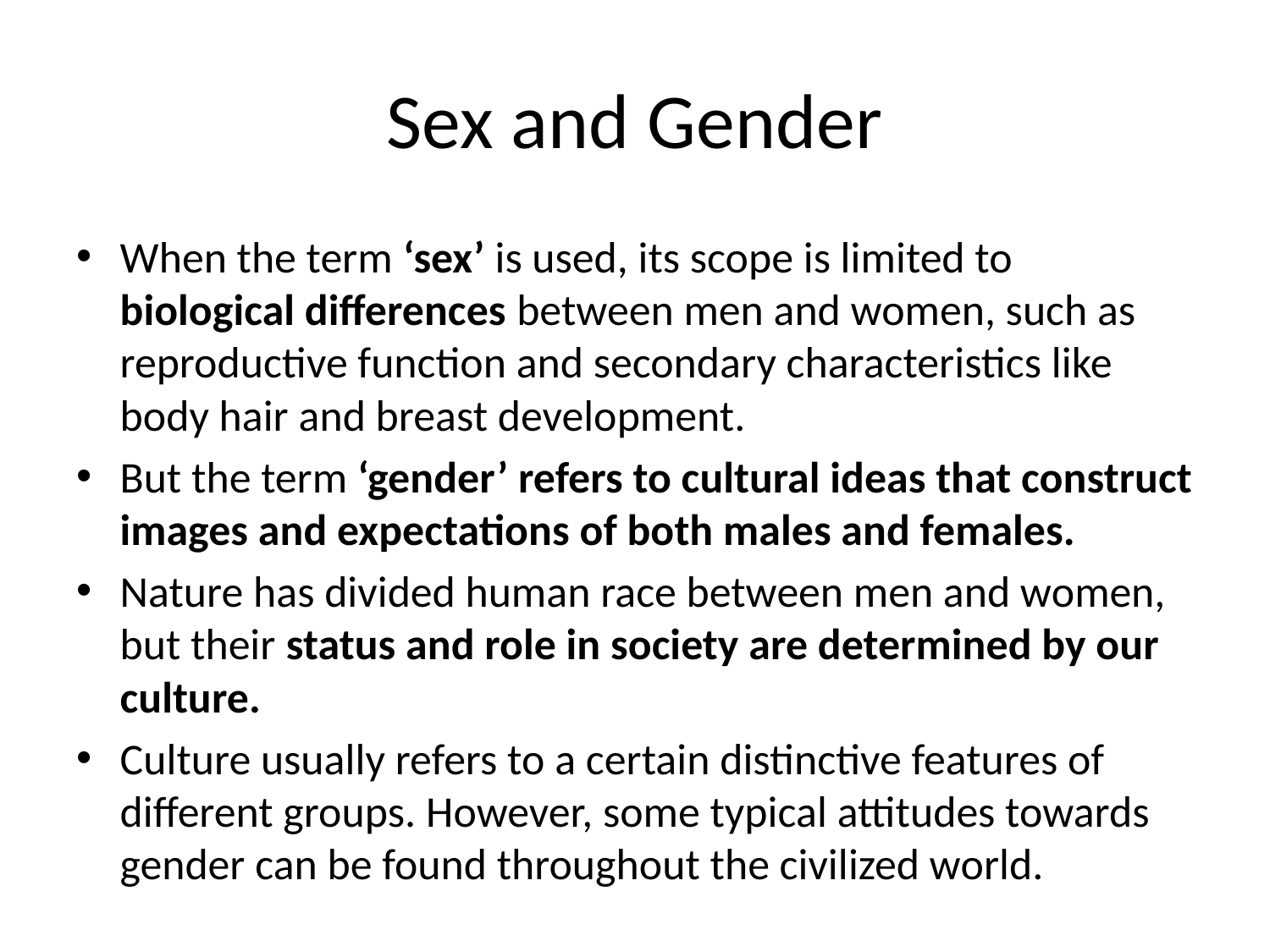

# Sex and Gender
When the term ‘sex’ is used, its scope is limited to biological differences between men and women, such as reproductive function and secondary characteristics like body hair and breast development.
But the term ‘gender’ refers to cultural ideas that construct images and expectations of both males and females.
Nature has divided human race between men and women, but their status and role in society are determined by our culture.
Culture usually refers to a certain distinctive features of different groups. However, some typical attitudes towards gender can be found throughout the civilized world.